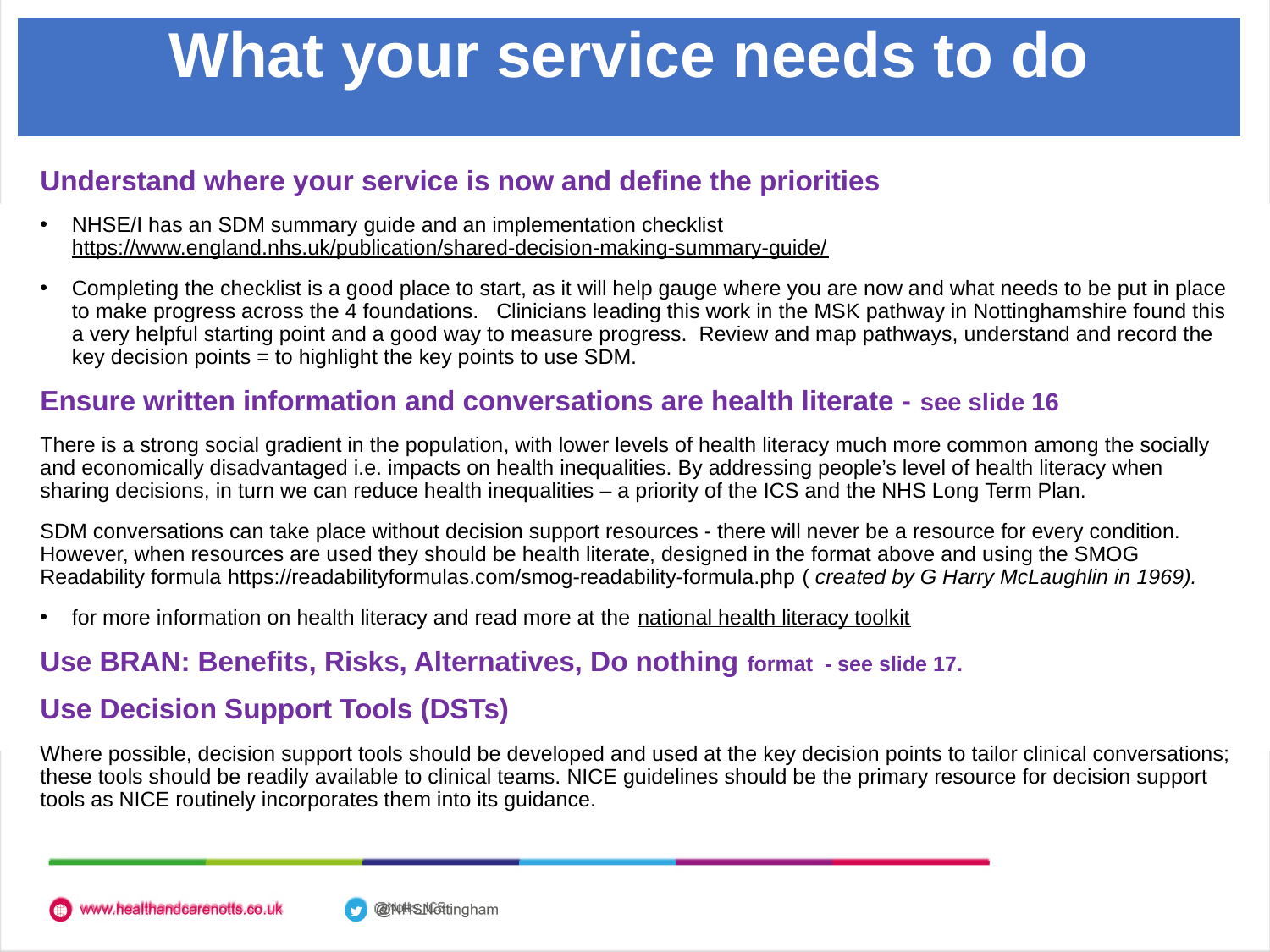

# What your service needs to do
Understand where your service is now and define the priorities
NHSE/I has an SDM summary guide and an implementation checklist https://www.england.nhs.uk/publication/shared-decision-making-summary-guide/
Completing the checklist is a good place to start, as it will help gauge where you are now and what needs to be put in place to make progress across the 4 foundations.   Clinicians leading this work in the MSK pathway in Nottinghamshire found this a very helpful starting point and a good way to measure progress.  Review and map pathways, understand and record the key decision points = to highlight the key points to use SDM.
Ensure written information and conversations are health literate - see slide 16
There is a strong social gradient in the population, with lower levels of health literacy much more common among the socially and economically disadvantaged i.e. impacts on health inequalities. By addressing people’s level of health literacy when sharing decisions, in turn we can reduce health inequalities – a priority of the ICS and the NHS Long Term Plan.
SDM conversations can take place without decision support resources - there will never be a resource for every condition.  However, when resources are used they should be health literate, designed in the format above and using the SMOG Readability formula https://readabilityformulas.com/smog-readability-formula.php ( created by G Harry McLaughlin in 1969).
for more information on health literacy and read more at the national health literacy toolkit
Use BRAN: Benefits, Risks, Alternatives, Do nothing format  - see slide 17.
Use Decision Support Tools (DSTs)
Where possible, decision support tools should be developed and used at the key decision points to tailor clinical conversations; these tools should be readily available to clinical teams. NICE guidelines should be the primary resource for decision support tools as NICE routinely incorporates them into its guidance.